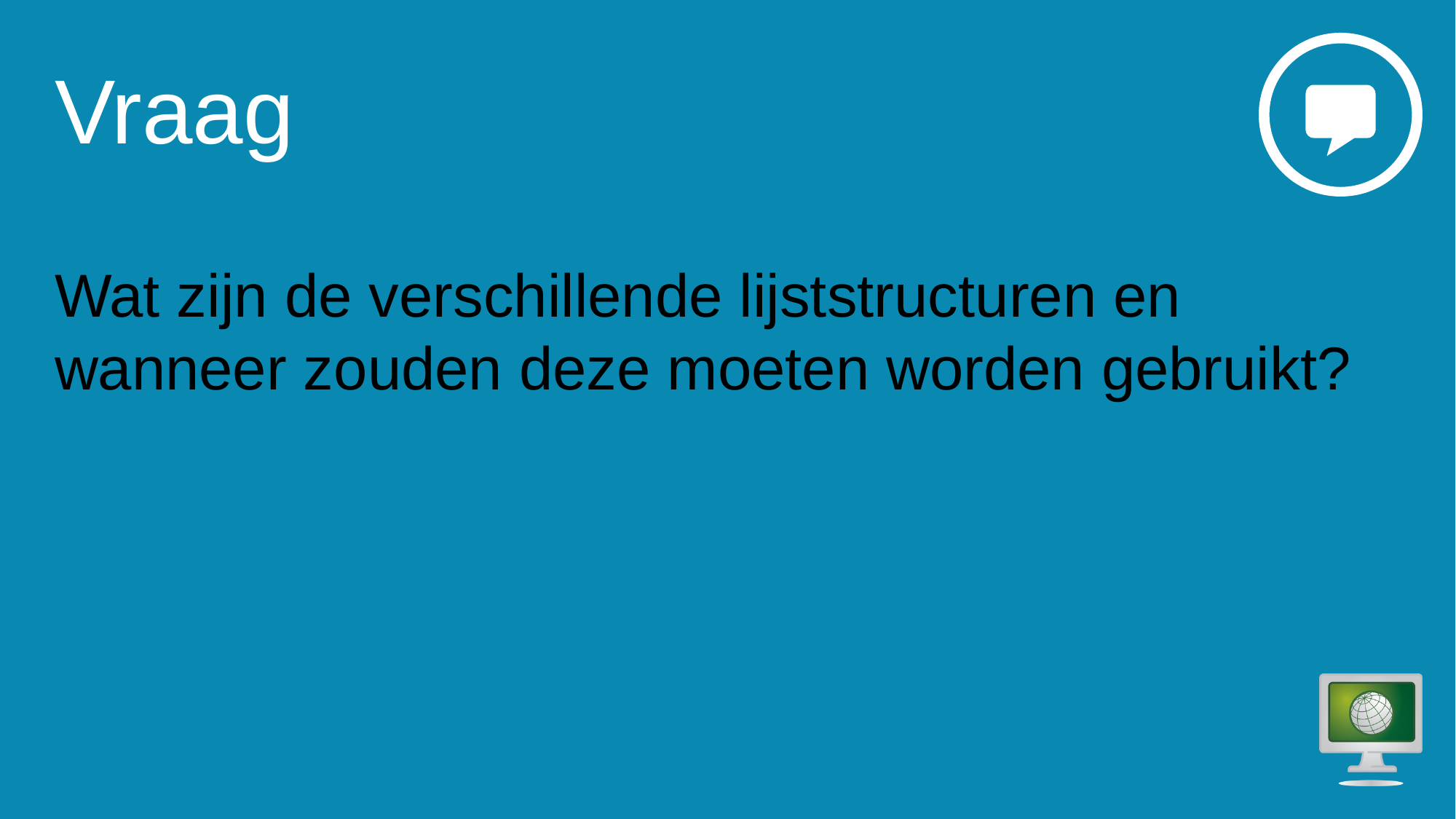

# Vraag 5
Wat zijn de verschillende lijststructuren en wanneer zouden deze moeten worden gebruikt?